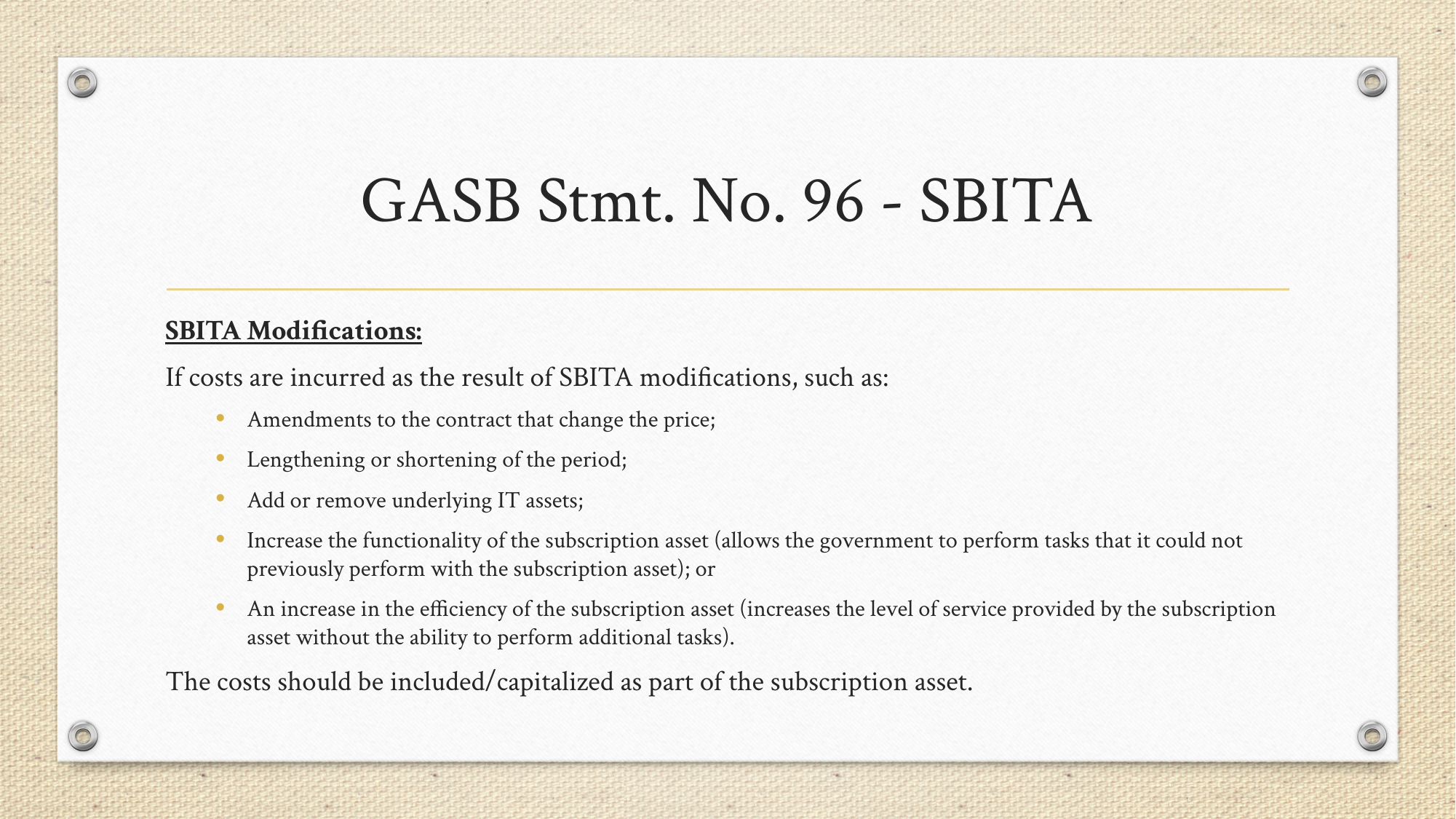

# GASB Stmt. No. 96 - SBITA
SBITA Modifications:
If costs are incurred as the result of SBITA modifications, such as:
Amendments to the contract that change the price;
Lengthening or shortening of the period;
Add or remove underlying IT assets;
Increase the functionality of the subscription asset (allows the government to perform tasks that it could not previously perform with the subscription asset); or
An increase in the efficiency of the subscription asset (increases the level of service provided by the subscription asset without the ability to perform additional tasks).
The costs should be included/capitalized as part of the subscription asset.